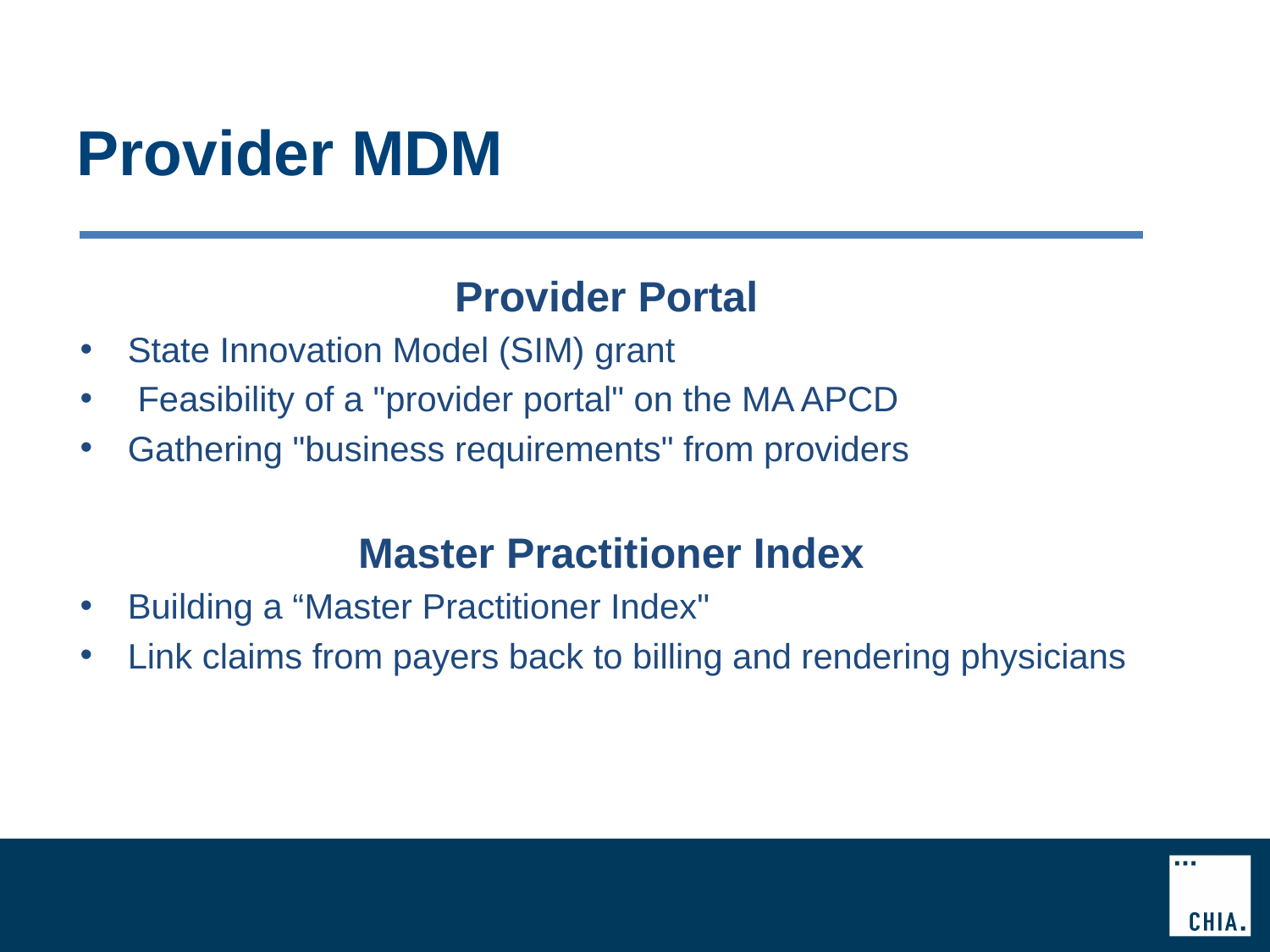

# Provider MDM
Provider Portal
State Innovation Model (SIM) grant
 Feasibility of a "provider portal" on the MA APCD
Gathering "business requirements" from providers

 Master Practitioner Index
Building a “Master Practitioner Index"
Link claims from payers back to billing and rendering physicians